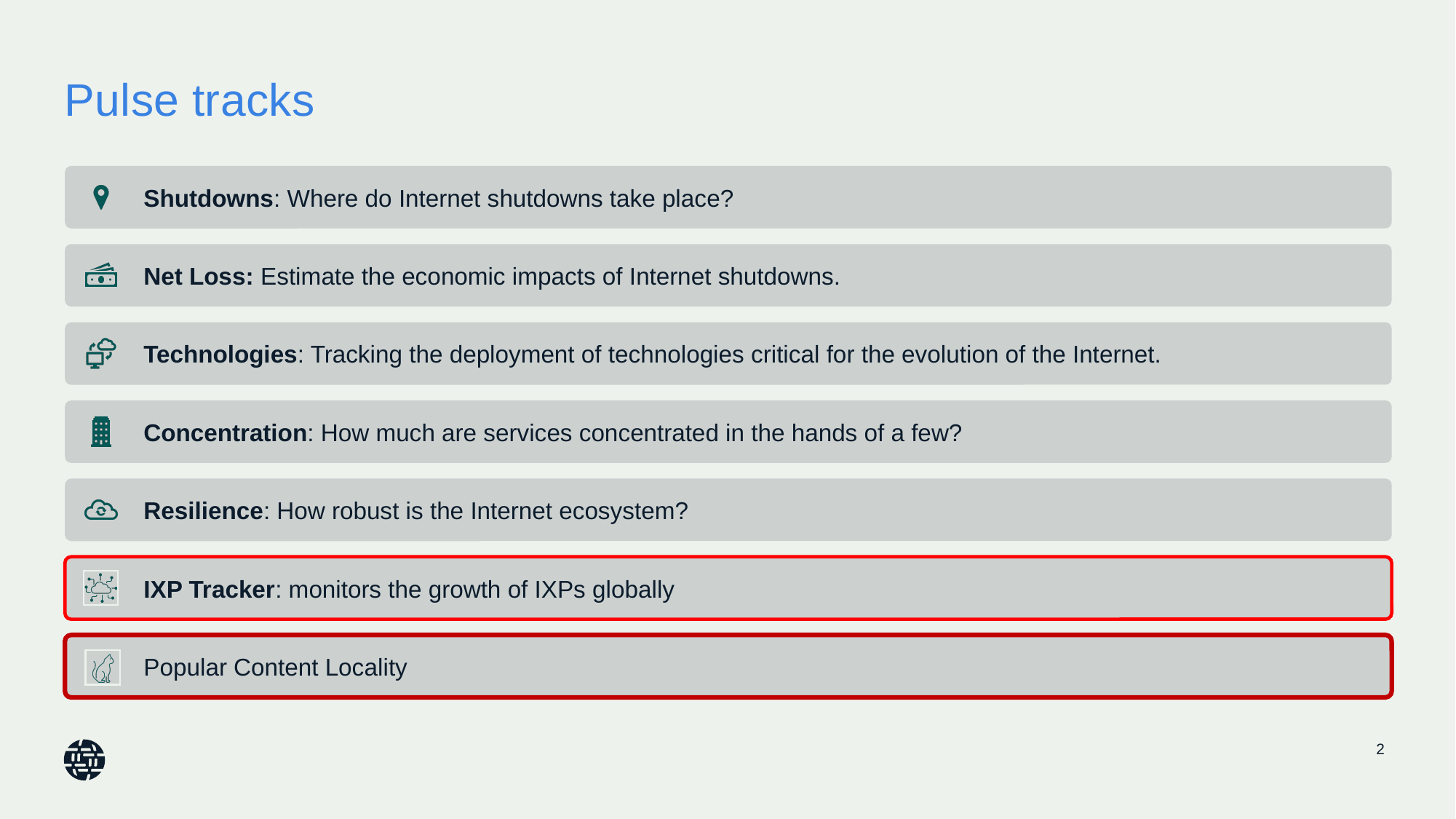

# Pulse tracks
Shutdowns: Where do Internet shutdowns take place?
Net Loss: Estimate the economic impacts of Internet shutdowns.
Technologies: Tracking the deployment of technologies critical for the evolution of the Internet.
Concentration: How much are services concentrated in the hands of a few?
Resilience: How robust is the Internet ecosystem?
IXP Tracker: monitors the growth of IXPs globally
Popular Content Locality
2